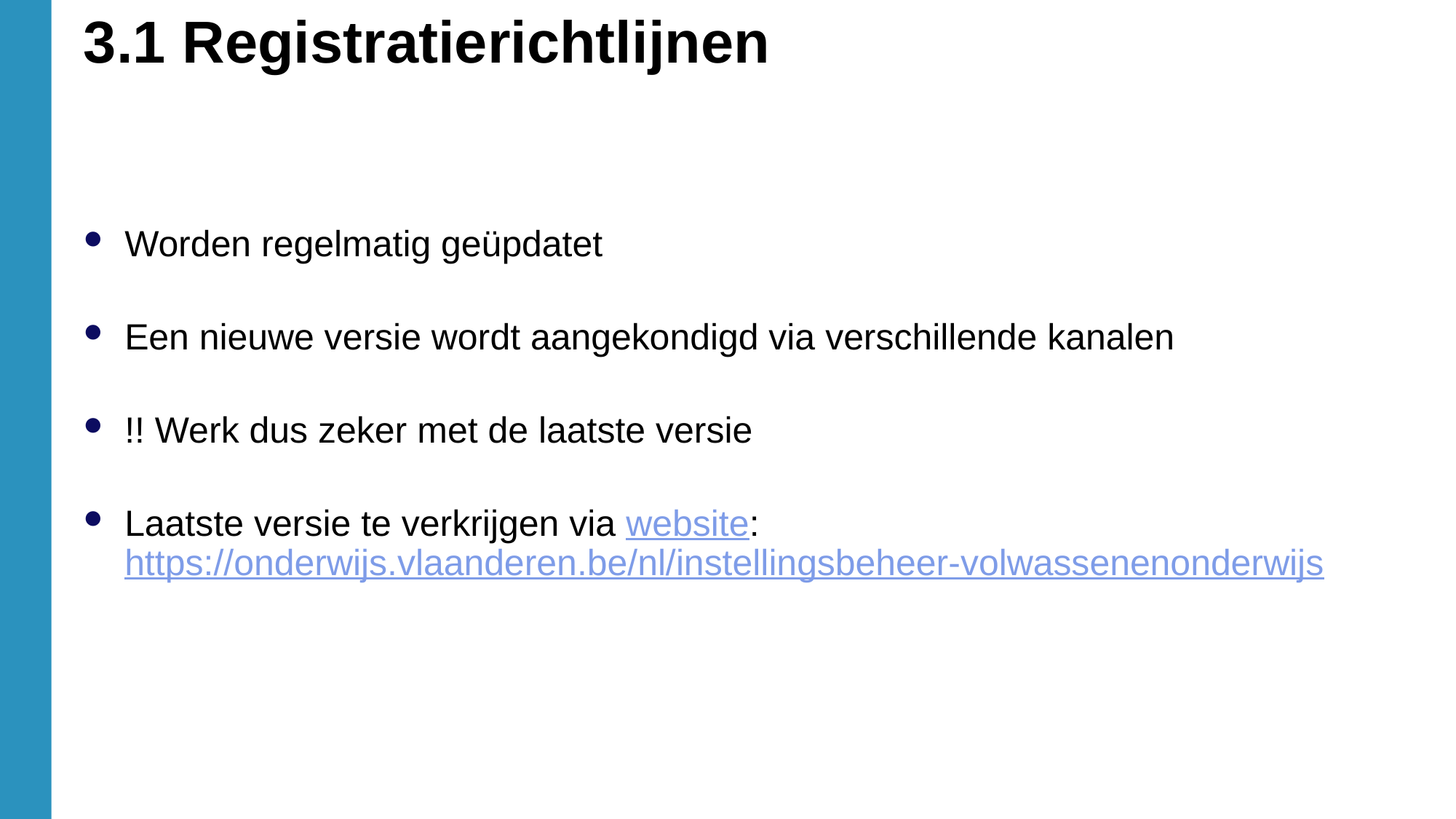

3.1 Registratierichtlijnen

Worden regelmatig geüpdatet

Een nieuwe versie wordt aangekondigd via verschillende kanalen

!! Werk dus zeker met de laatste versie

Laatste versie te verkrijgen via website: https://onderwijs.vlaanderen.be/nl/instellingsbeheer-volwassenenonderwijs